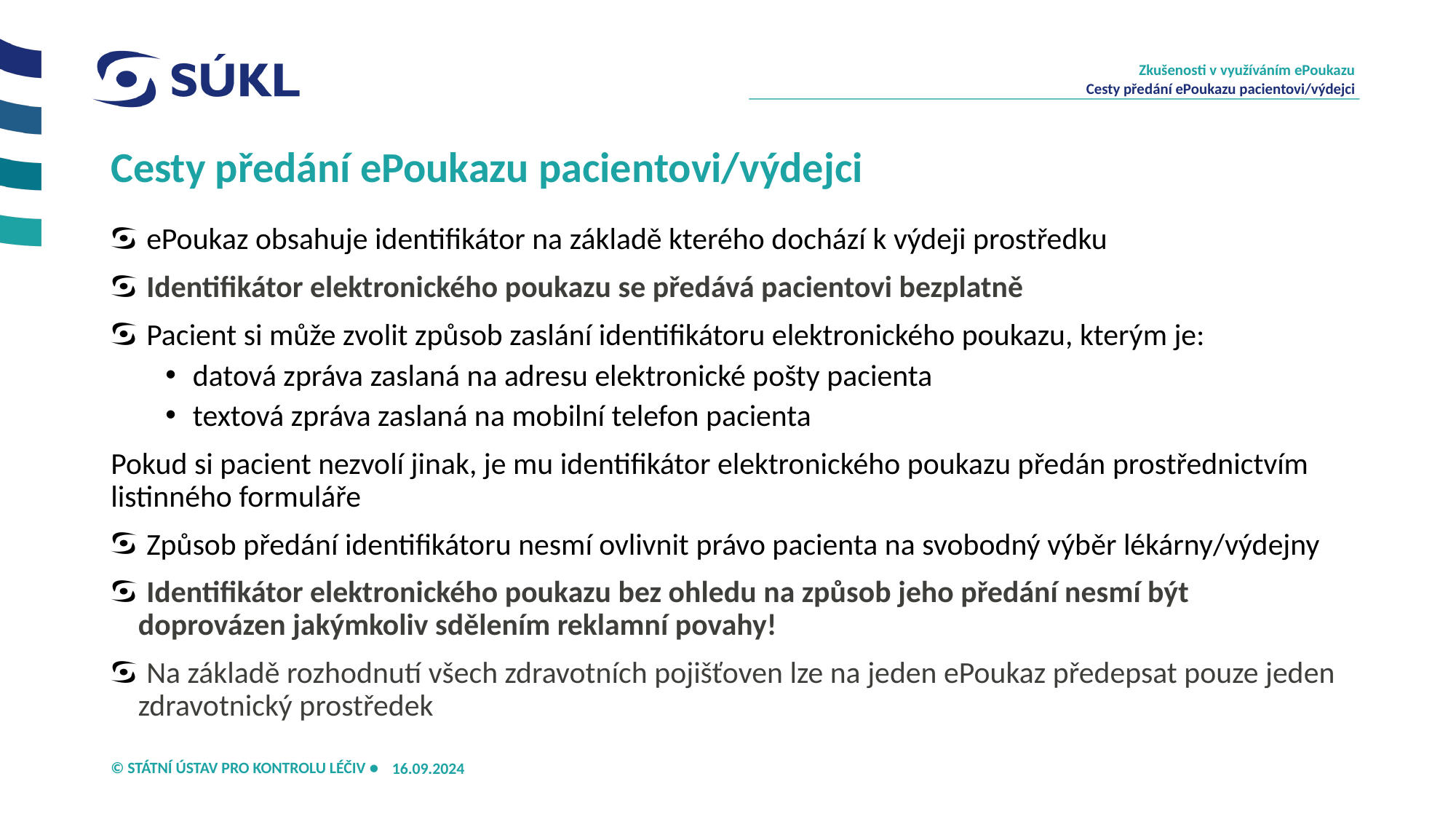

Zkušenosti v využíváním ePoukazu
Cesty předání ePoukazu pacientovi/výdejci
# Cesty předání ePoukazu pacientovi/výdejci
ePoukaz obsahuje identifikátor na základě kterého dochází k výdeji prostředku
Identifikátor elektronického poukazu se předává pacientovi bezplatně
Pacient si může zvolit způsob zaslání identifikátoru elektronického poukazu, kterým je:
datová zpráva zaslaná na adresu elektronické pošty pacienta
textová zpráva zaslaná na mobilní telefon pacienta
Pokud si pacient nezvolí jinak, je mu identifikátor elektronického poukazu předán prostřednictvím listinného formuláře
Způsob předání identifikátoru nesmí ovlivnit právo pacienta na svobodný výběr lékárny/výdejny
Identifikátor elektronického poukazu bez ohledu na způsob jeho předání nesmí být doprovázen jakýmkoliv sdělením reklamní povahy!
Na základě rozhodnutí všech zdravotních pojišťoven lze na jeden ePoukaz předepsat pouze jeden zdravotnický prostředek

16.09.2024